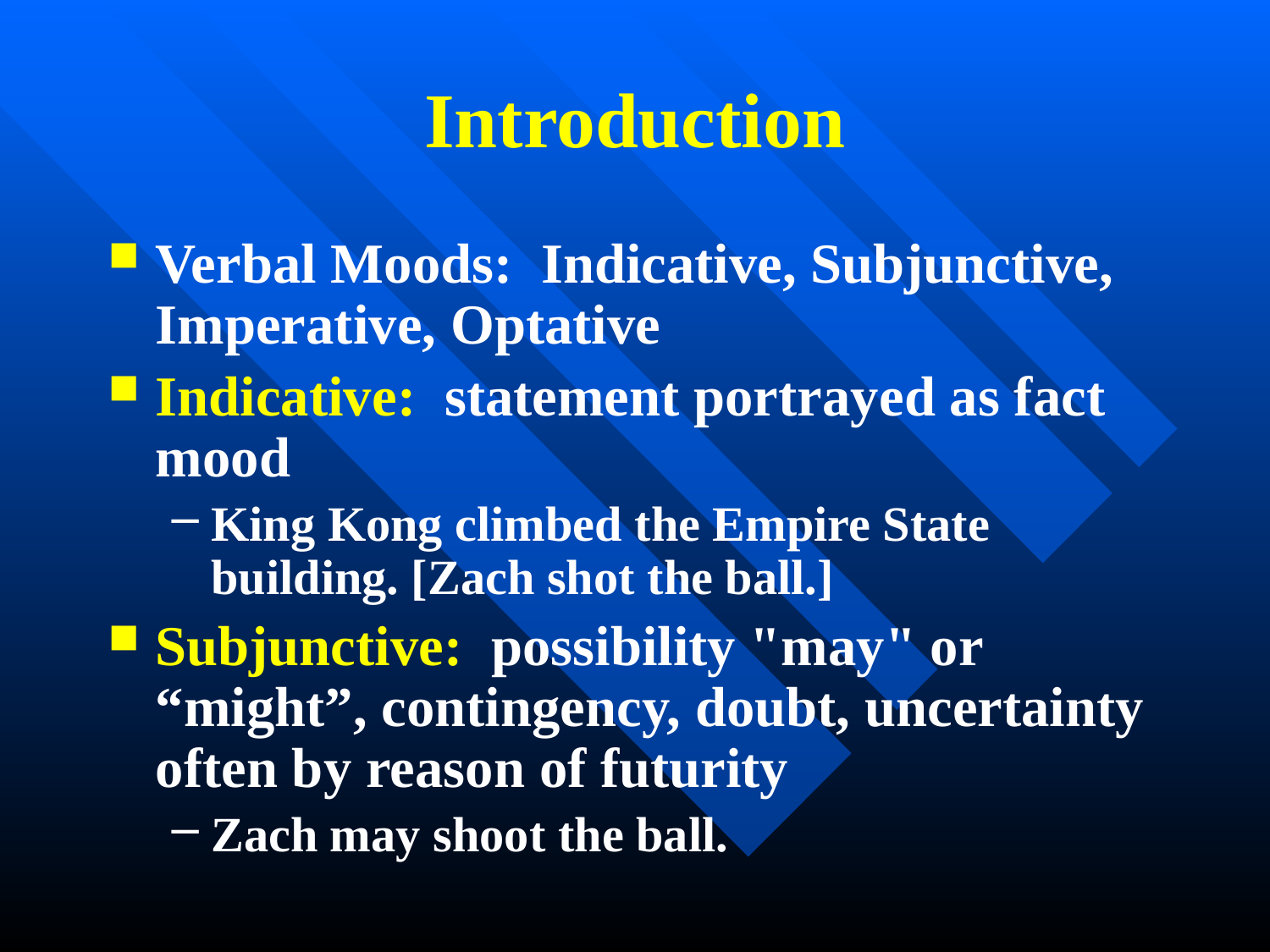

# Introduction
Verbal Moods:  Indicative, Subjunctive, Imperative, Optative
Indicative:  statement portrayed as fact mood
King Kong climbed the Empire State building. [Zach shot the ball.]
Subjunctive:  possibility "may" or “might”, contingency, doubt, uncertainty
often by reason of futurity
Zach may shoot the ball.